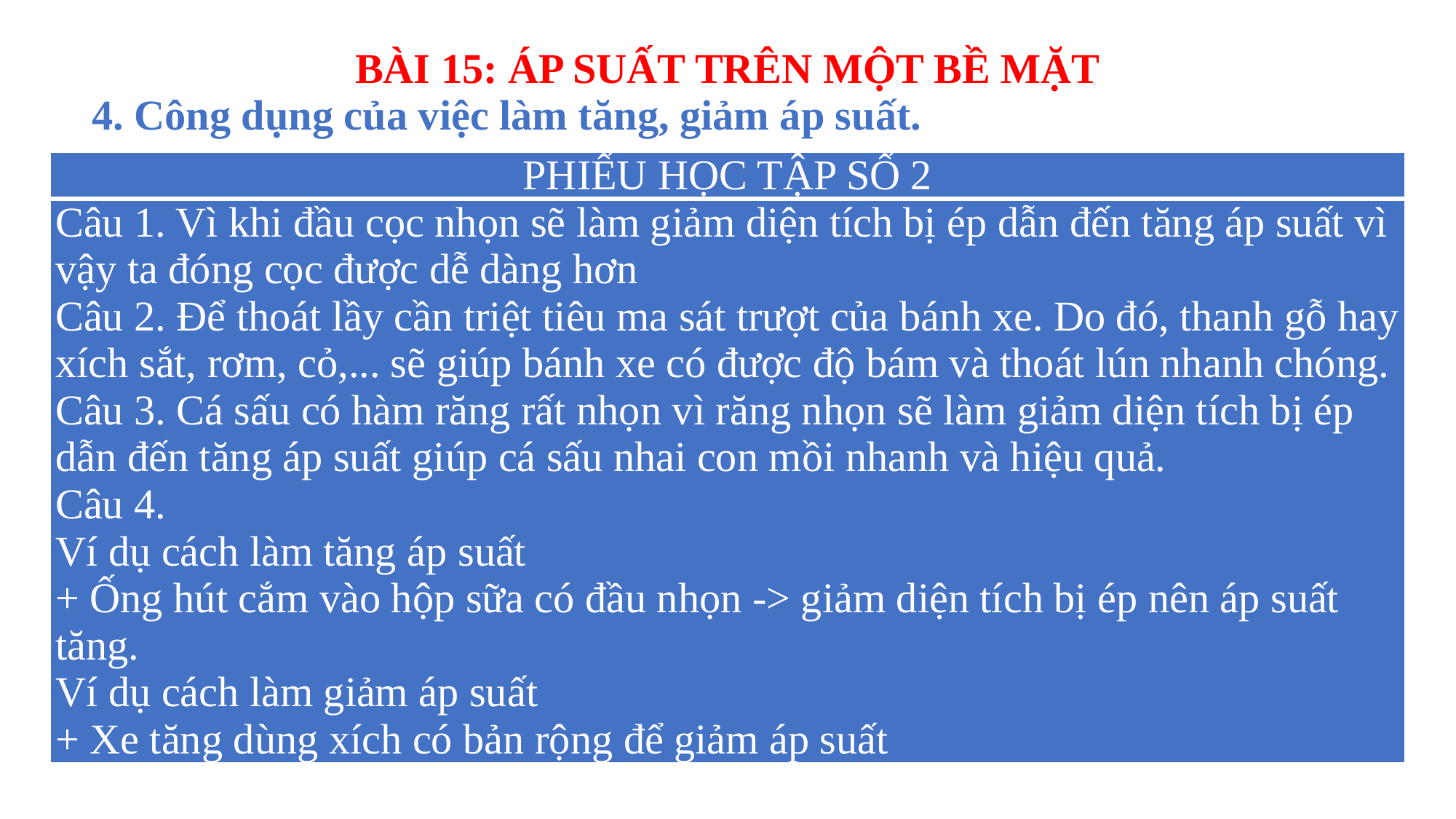

# 4. Công dụng của việc làm tăng, giảm áp suất.
| PHIẾU HỌC TẬP SỐ 2 |
| --- |
| Câu 1. Vì khi đầu cọc nhọn sẽ làm giảm diện tích bị ép dẫn đến tăng áp suất vì vậy ta đóng cọc được dễ dàng hơn Câu 2. Để thoát lầy cần triệt tiêu ma sát trượt của bánh xe. Do đó, thanh gỗ hay xích sắt, rơm, cỏ,... sẽ giúp bánh xe có được độ bám và thoát lún nhanh chóng. Câu 3. Cá sấu có hàm răng rất nhọn vì răng nhọn sẽ làm giảm diện tích bị ép dẫn đến tăng áp suất giúp cá sấu nhai con mồi nhanh và hiệu quả. Câu 4. Ví dụ cách làm tăng áp suất + Ống hút cắm vào hộp sữa có đầu nhọn -> giảm diện tích bị ép nên áp suất tăng. Ví dụ cách làm giảm áp suất + Xe tăng dùng xích có bản rộng để giảm áp suất |